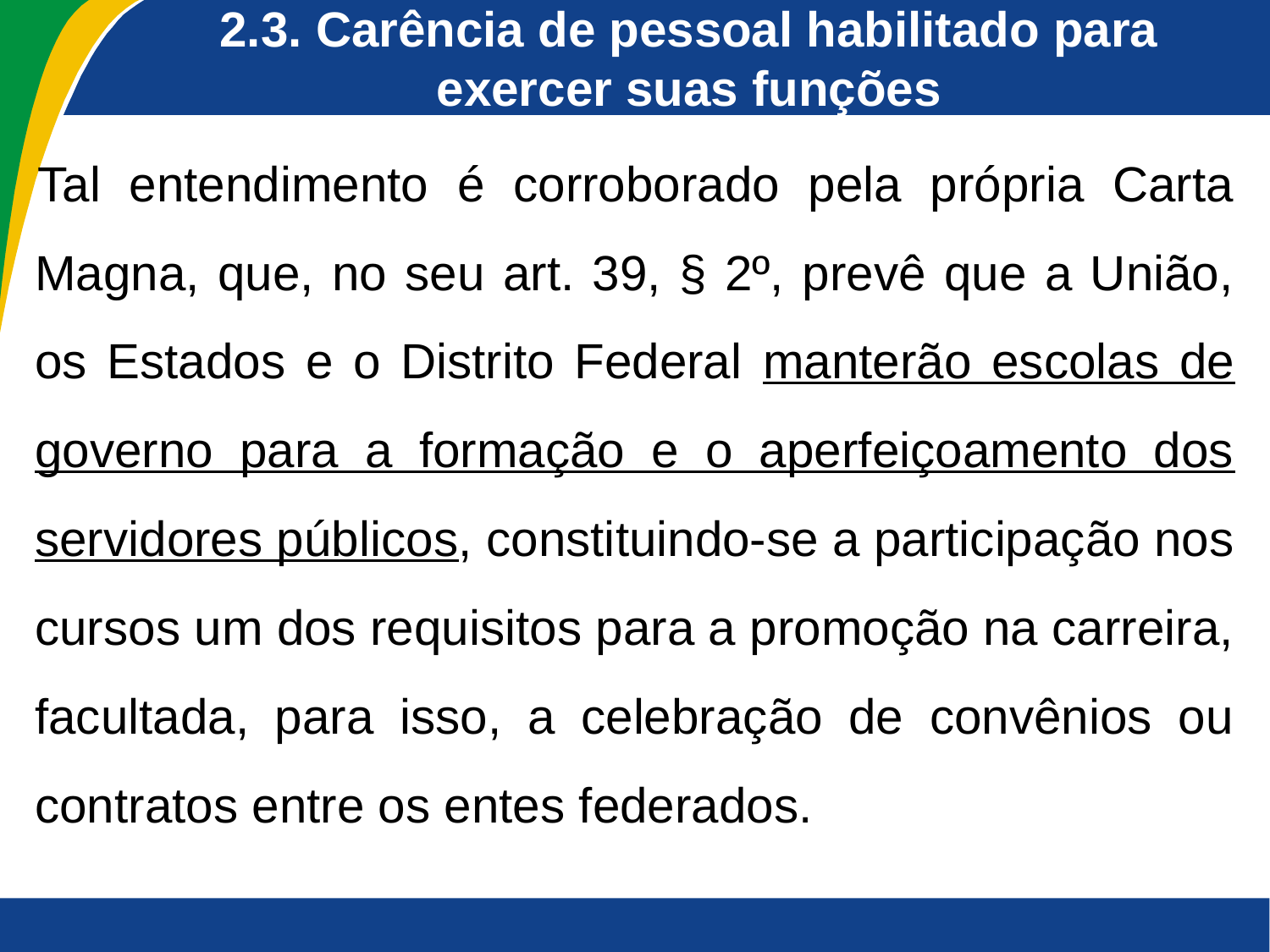

# 2.3. Carência de pessoal habilitado para exercer suas funções
Tal entendimento é corroborado pela própria Carta Magna, que, no seu art. 39, § 2º, prevê que a União, os Estados e o Distrito Federal manterão escolas de governo para a formação e o aperfeiçoamento dos servidores públicos, constituindo-se a participação nos cursos um dos requisitos para a promoção na carreira, facultada, para isso, a celebração de convênios ou contratos entre os entes federados.